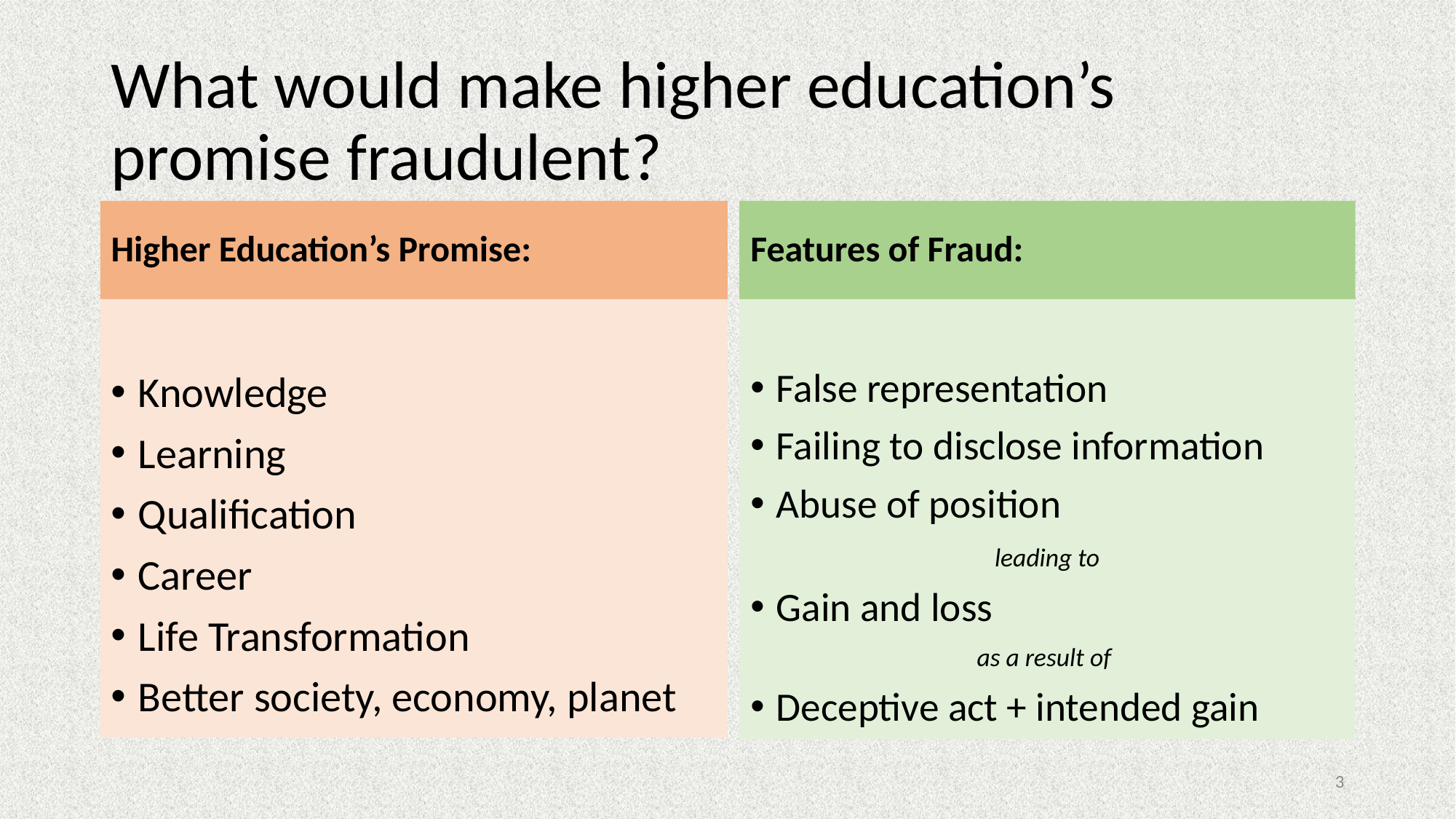

# What would make higher education’s promise fraudulent?
Higher Education’s Promise:
Features of Fraud:

Knowledge
Learning
Qualification
Career
Life Transformation
Better society, economy, planet

False representation
Failing to disclose information
Abuse of position
leading to
Gain and loss
as a result of
Deceptive act + intended gain
3